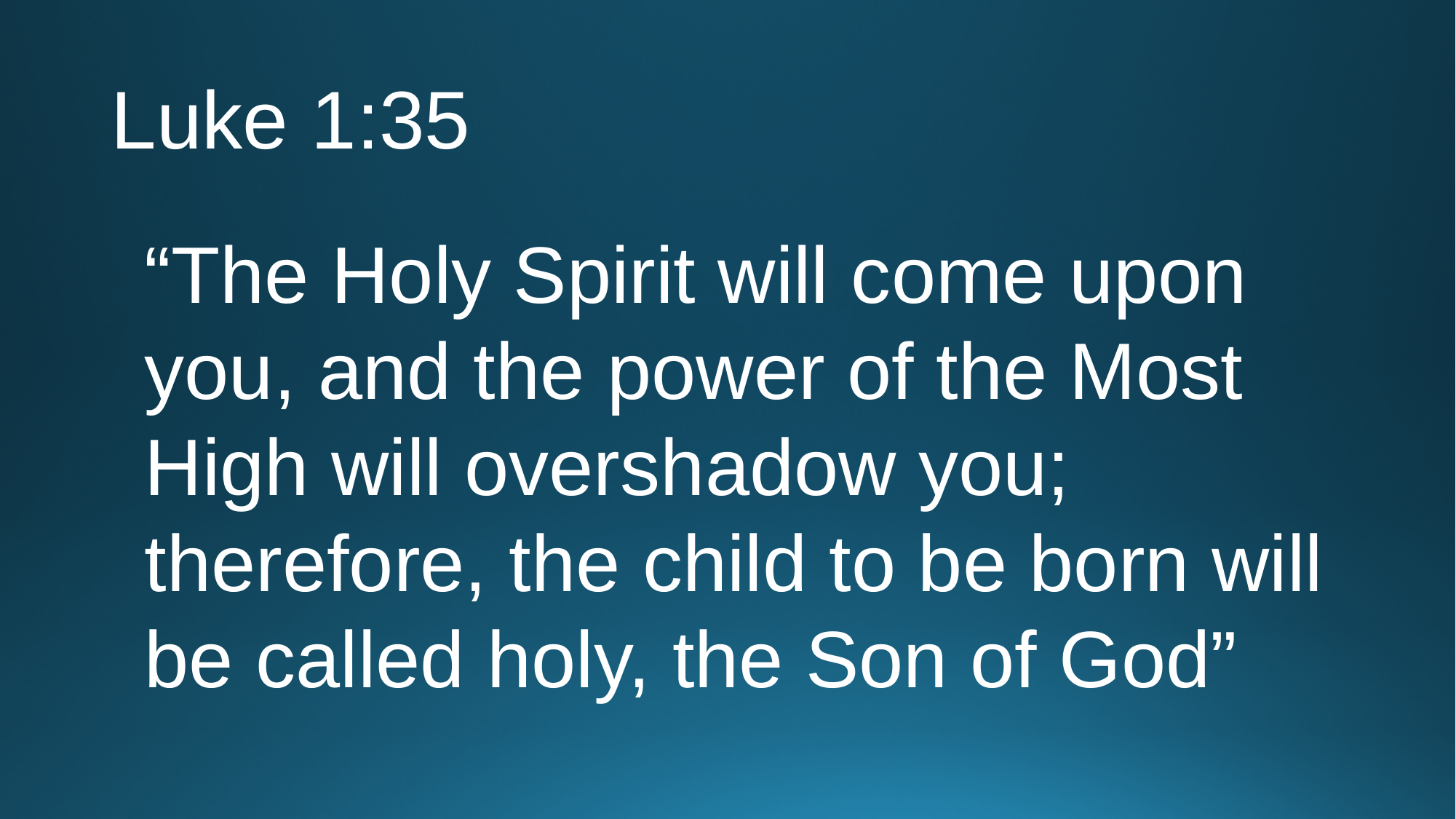

# Luke 1:35
“The Holy Spirit will come upon you, and the power of the Most High will overshadow you; therefore, the child to be born will be called holy, the Son of God”